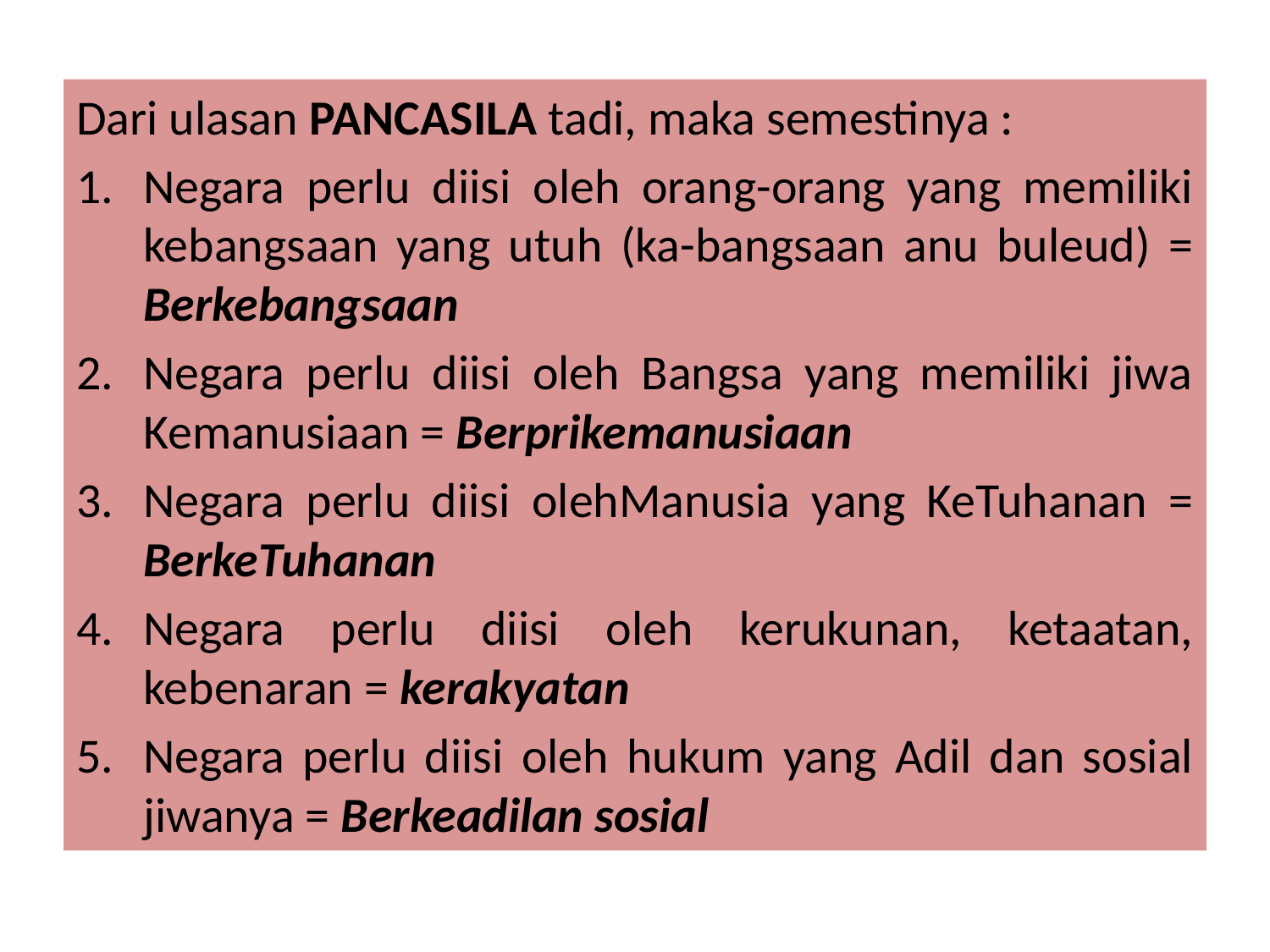

Dari ulasan PANCASILA tadi, maka semestinya :
Negara perlu diisi oleh orang-orang yang memiliki kebangsaan yang utuh (ka-bangsaan anu buleud) = Berkebangsaan
Negara perlu diisi oleh Bangsa yang memiliki jiwa Kemanusiaan = Berprikemanusiaan
Negara perlu diisi olehManusia yang KeTuhanan = BerkeTuhanan
Negara perlu diisi oleh kerukunan, ketaatan, kebenaran = kerakyatan
Negara perlu diisi oleh hukum yang Adil dan sosial jiwanya = Berkeadilan sosial